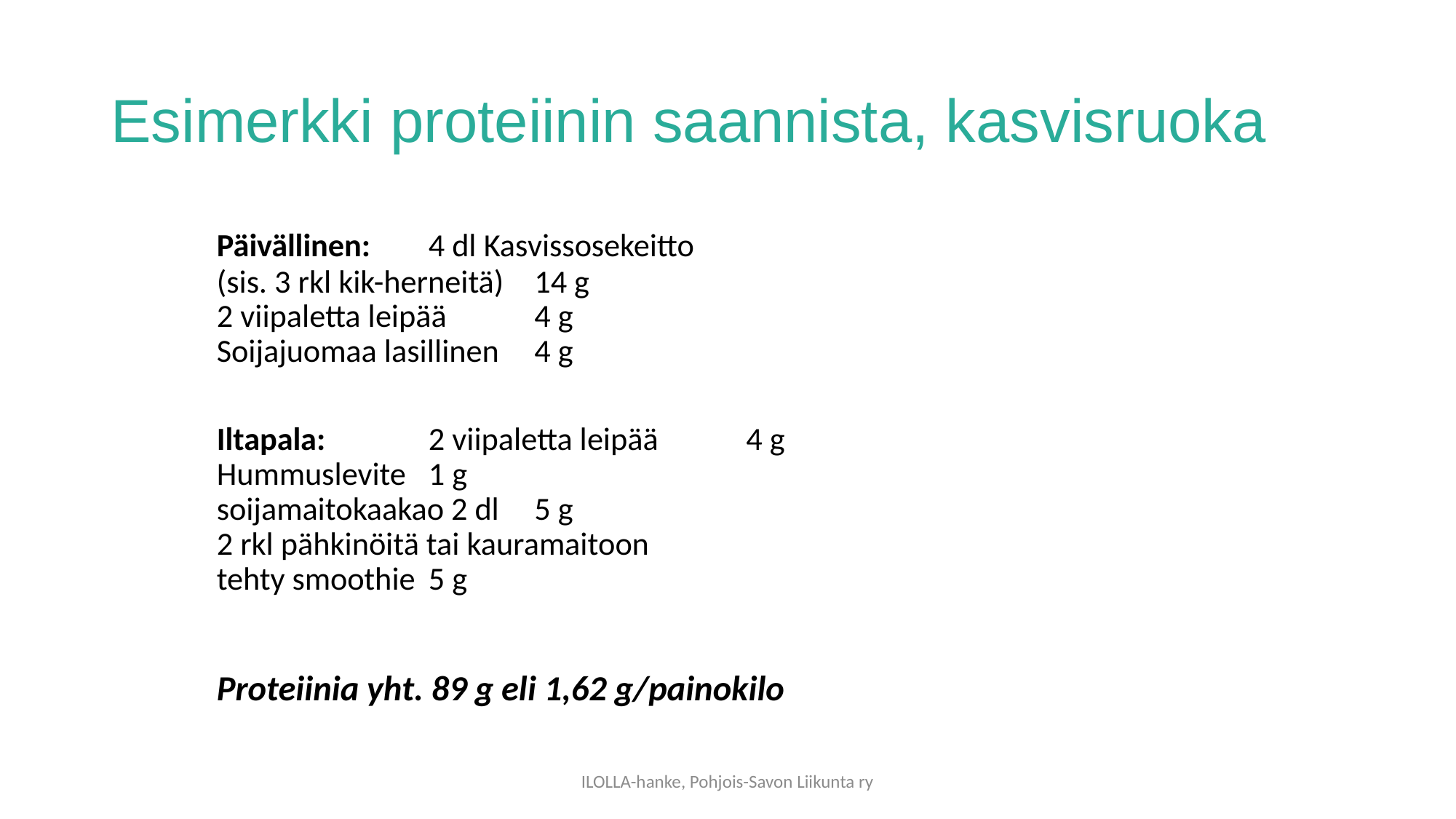

# Esimerkki proteiinin saannista, kasvisruoka
	Päivällinen:	4 dl Kasvissosekeitto
			(sis. 3 rkl kik-herneitä) 		14 g
			2 viipaletta leipää		4 g
			Soijajuomaa lasillinen  		4 g
	Iltapala:	2 viipaletta leipää		4 g
			Hummuslevite			1 g
			soijamaitokaakao 2 dl		5 g
			2 rkl pähkinöitä tai kauramaitoon
			tehty smoothie			5 g

	Proteiinia yht. 89 g eli 1,62 g/painokilo

ILOLLA-hanke, Pohjois-Savon Liikunta ry